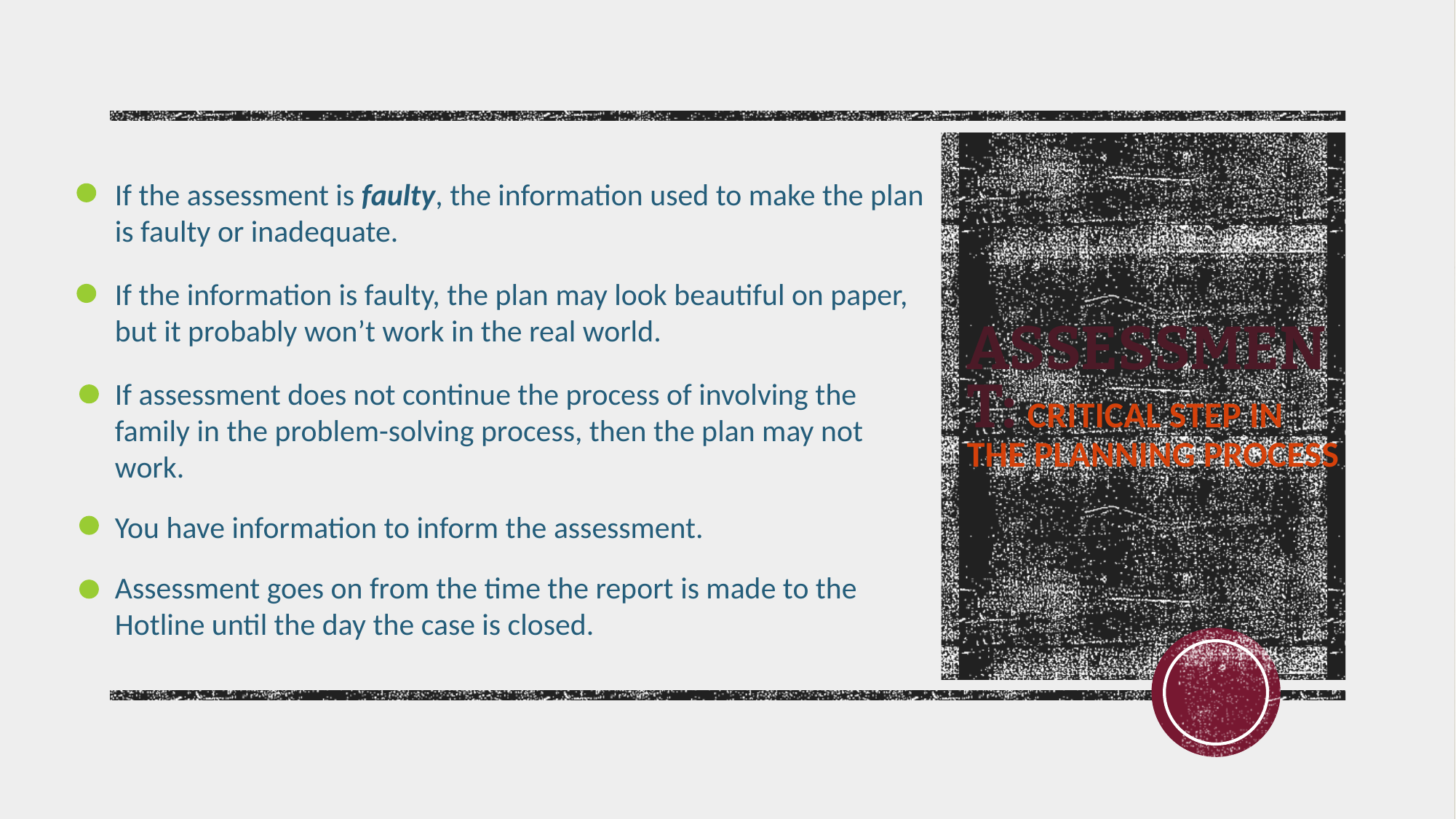

If the assessment is faulty, the information used to make the plan is faulty or inadequate.

# Assessment: critical step in the planning process
If the information is faulty, the plan may look beautiful on paper, but it probably won’t work in the real world.

If assessment does not continue the process of involving the family in the problem-solving process, then the plan may not work.

You have information to inform the assessment.

Assessment goes on from the time the report is made to the Hotline until the day the case is closed.